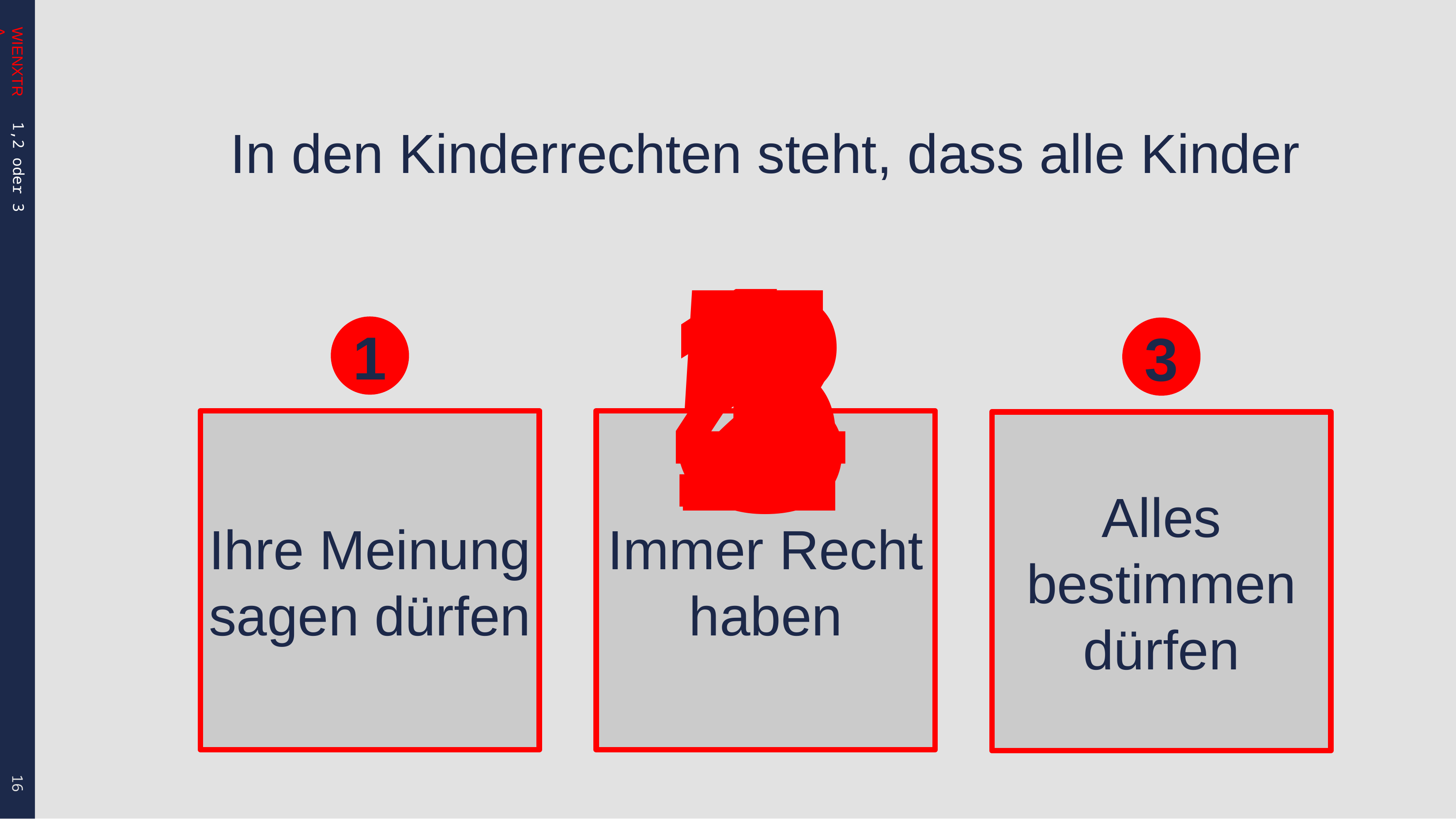

In den Kinderrechten steht, dass alle Kinder
1
4
5
2
3
1

Ihre Meinung sagen dürfen
2

Immer Recht haben
3

Alles bestimmen dürfen
1,2 oder 3